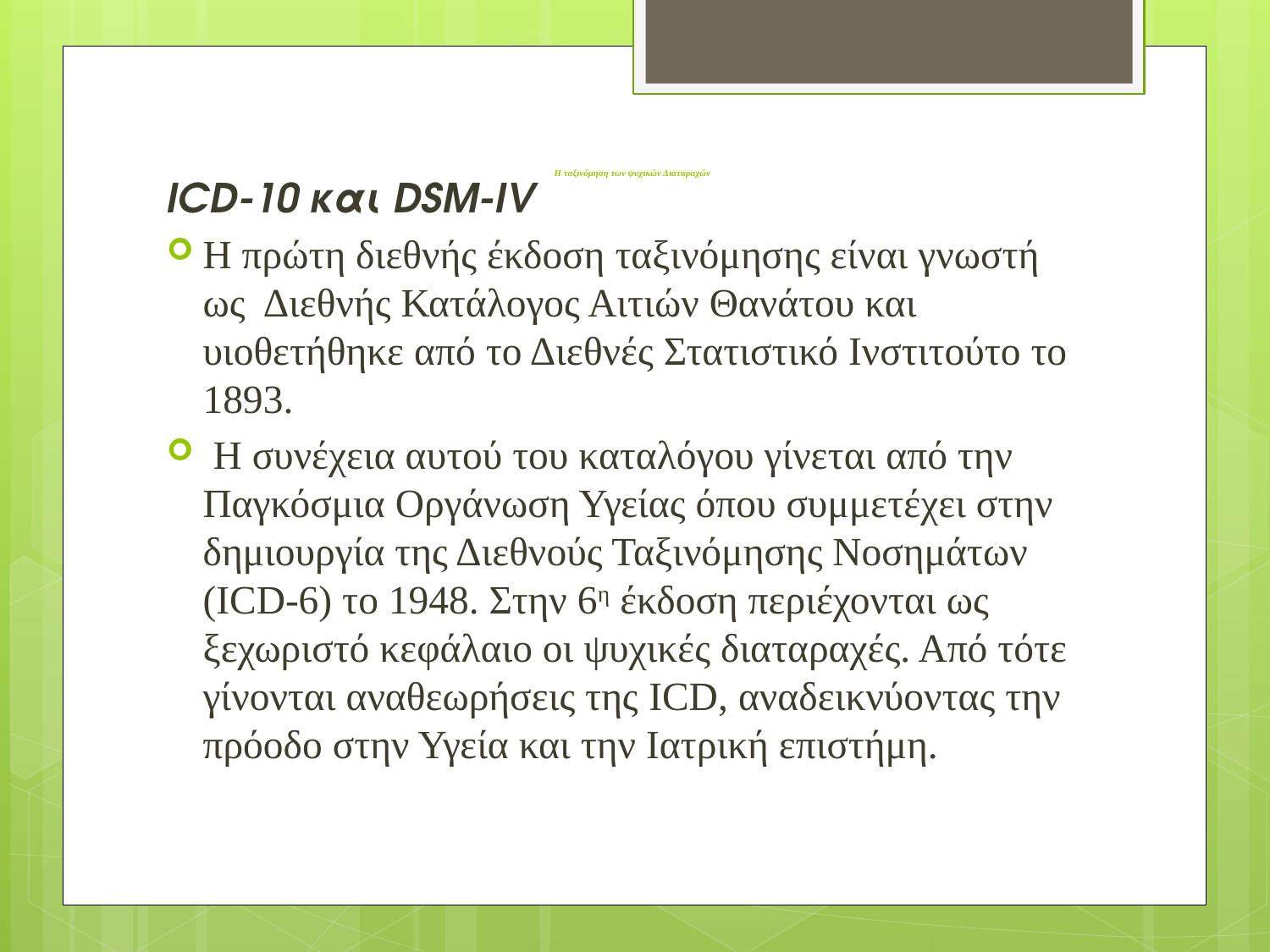

# Η ταξινόμηση των ψυχικών Διαταραχών
ICD-10 και DSM-IV
Η πρώτη διεθνής έκδοση ταξινόμησης είναι γνωστή ως  Διεθνής Κατάλογος Αιτιών Θανάτου και υιοθετήθηκε από το Διεθνές Στατιστικό Ινστιτούτο το 1893.
 Η συνέχεια αυτού του καταλόγου γίνεται από την Παγκόσμια Οργάνωση Υγείας όπου συμμετέχει στην δημιουργία της Διεθνούς Ταξινόμησης Νοσημάτων (ICD-6) το 1948. Στην 6η έκδοση περιέχονται ως ξεχωριστό κεφάλαιο οι ψυχικές διαταραχές. Από τότε γίνονται αναθεωρήσεις της ICD, αναδεικνύοντας την πρόοδο στην Υγεία και την Ιατρική επιστήμη.